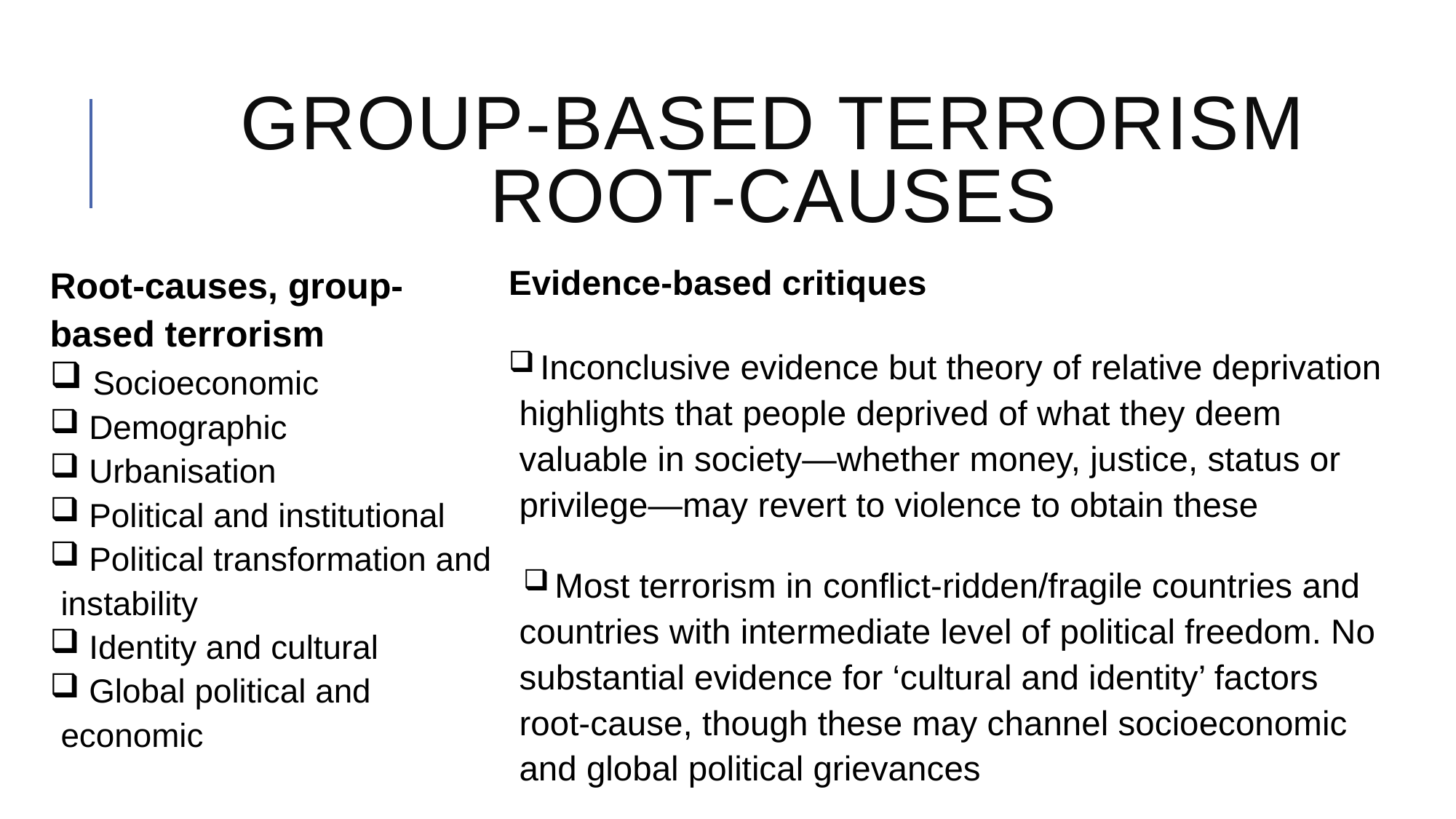

# Group-based terrorism root-causes

Evidence-based critiques
 Inconclusive evidence but theory of relative deprivation highlights that people deprived of what they deem valuable in society—whether money, justice, status or privilege—may revert to violence to obtain these

 Most terrorism in conflict-ridden/fragile countries and countries with intermediate level of political freedom. No substantial evidence for ‘cultural and identity’ factors root-cause, though these may channel socioeconomic and global political grievances
Root-causes, group-based terrorism
 Socioeconomic
 Demographic
 Urbanisation
 Political and institutional
 Political transformation and instability
 Identity and cultural
 Global political and economic